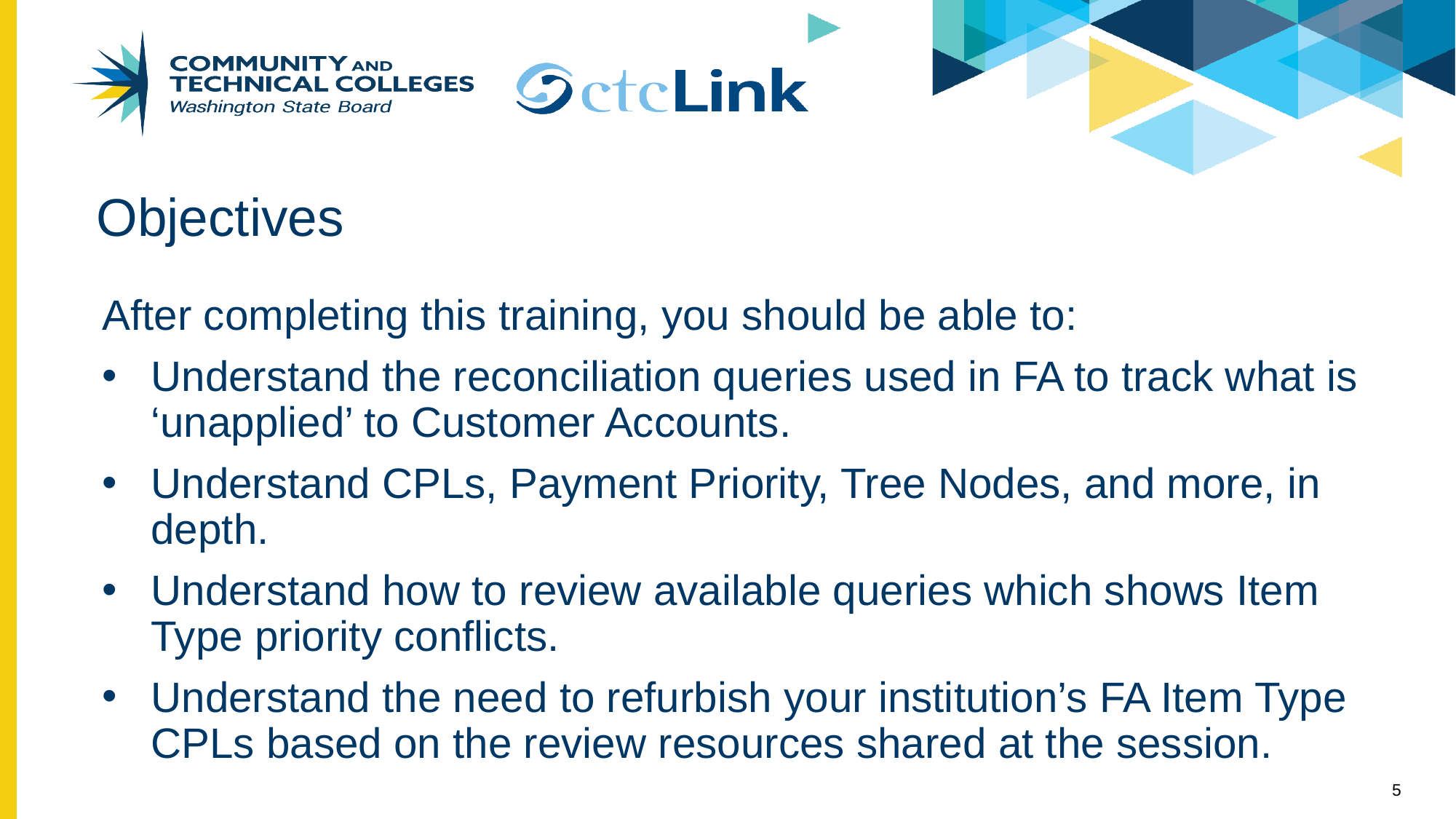

# Objectives
After completing this training, you should be able to:
Understand the reconciliation queries used in FA to track what is ‘unapplied’ to Customer Accounts.
Understand CPLs, Payment Priority, Tree Nodes, and more, in depth.
Understand how to review available queries which shows Item Type priority conflicts.
Understand the need to refurbish your institution’s FA Item Type CPLs based on the review resources shared at the session.
5